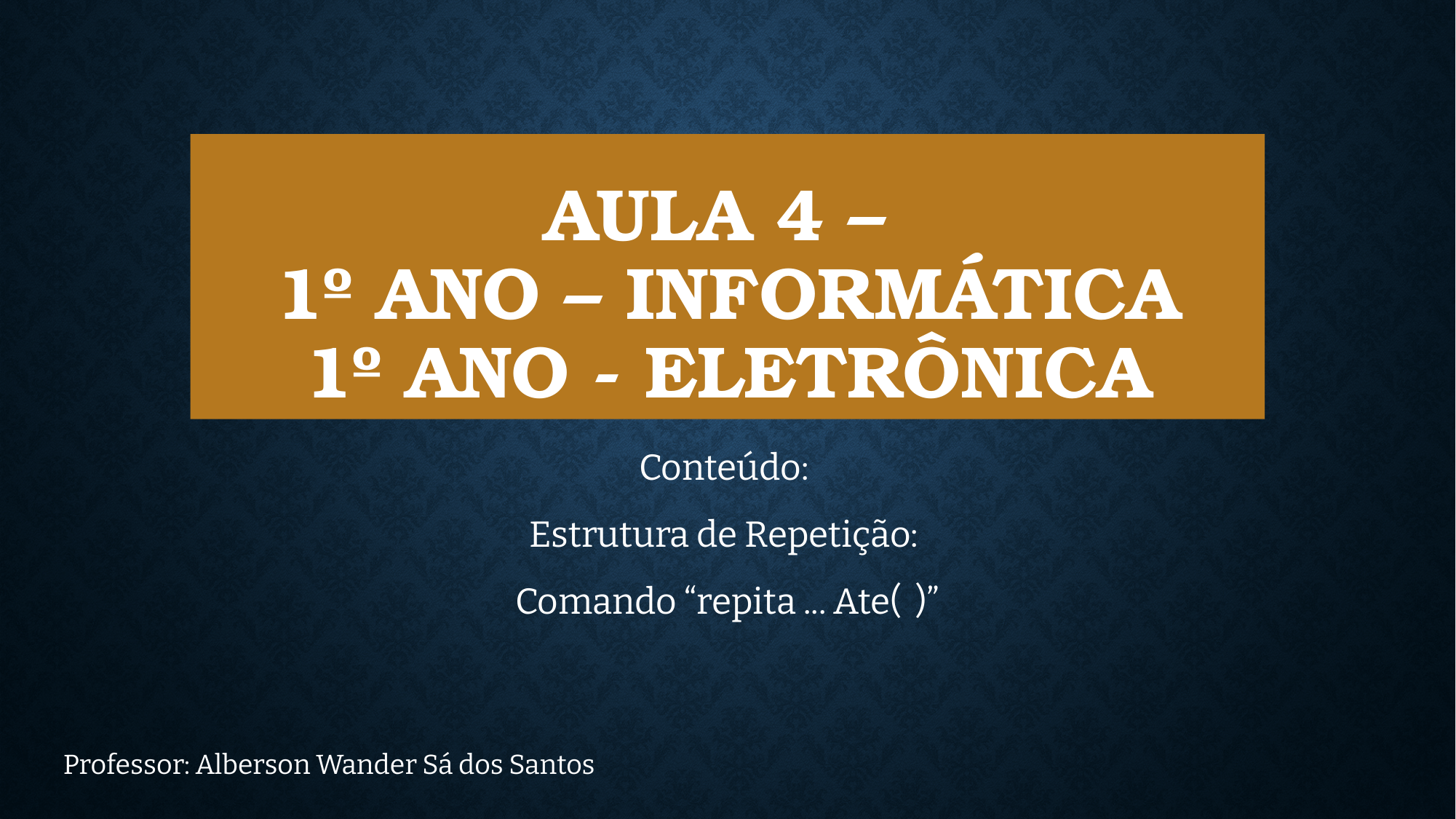

# Aula 4 – 1º ANO – INFORMÁTICA 1º ANO - ELETRÔNICA
Conteúdo:
Estrutura de Repetição:
Comando “repita ... Ate(  )”
Professor: Alberson Wander Sá dos Santos